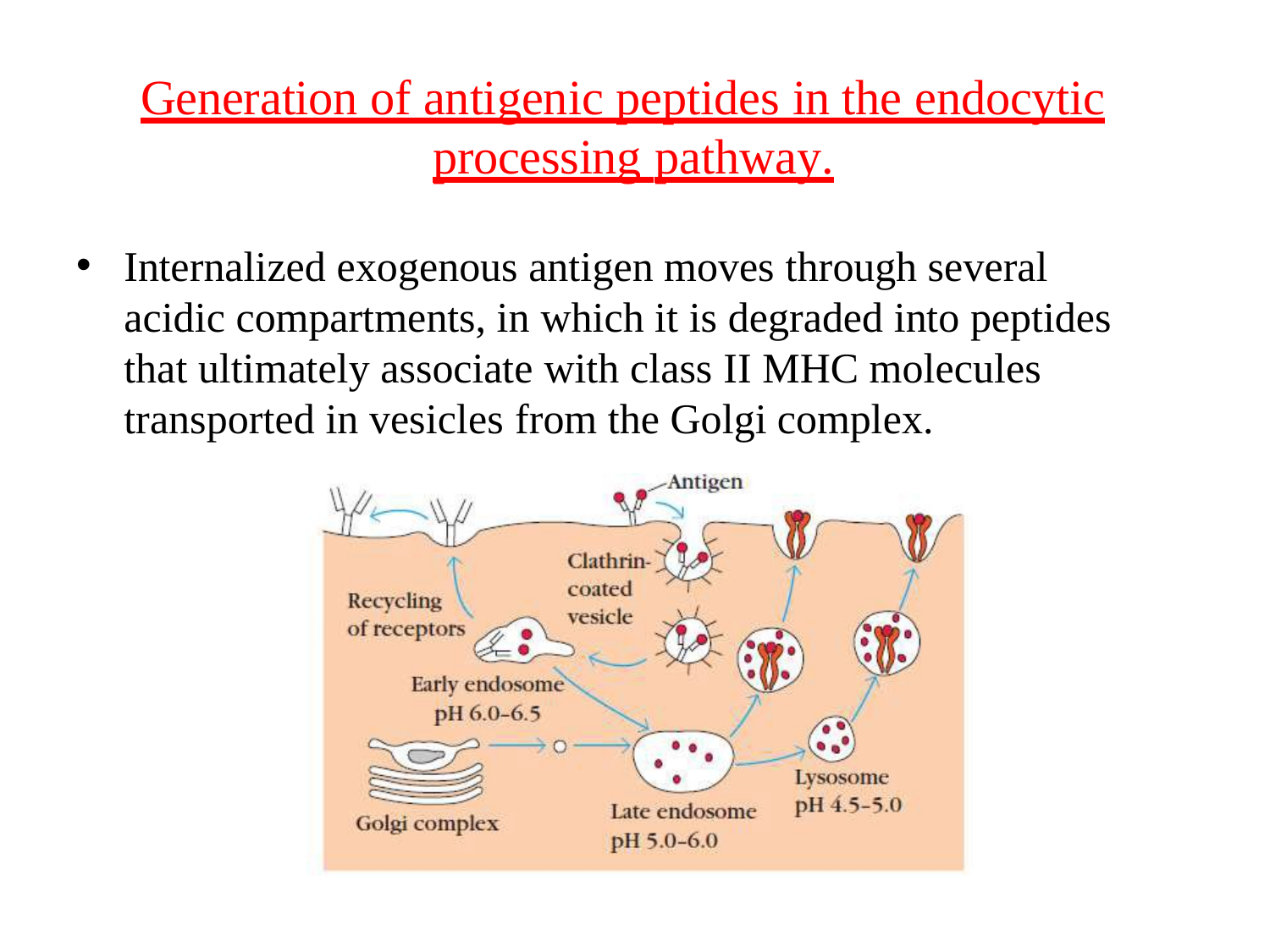

Generation of antigenic peptides in the endocytic processing pathway.
Internalized exogenous antigen moves through several acidic compartments, in which it is degraded into peptides that ultimately associate with class II MHC molecules transported in vesicles from the Golgi complex.